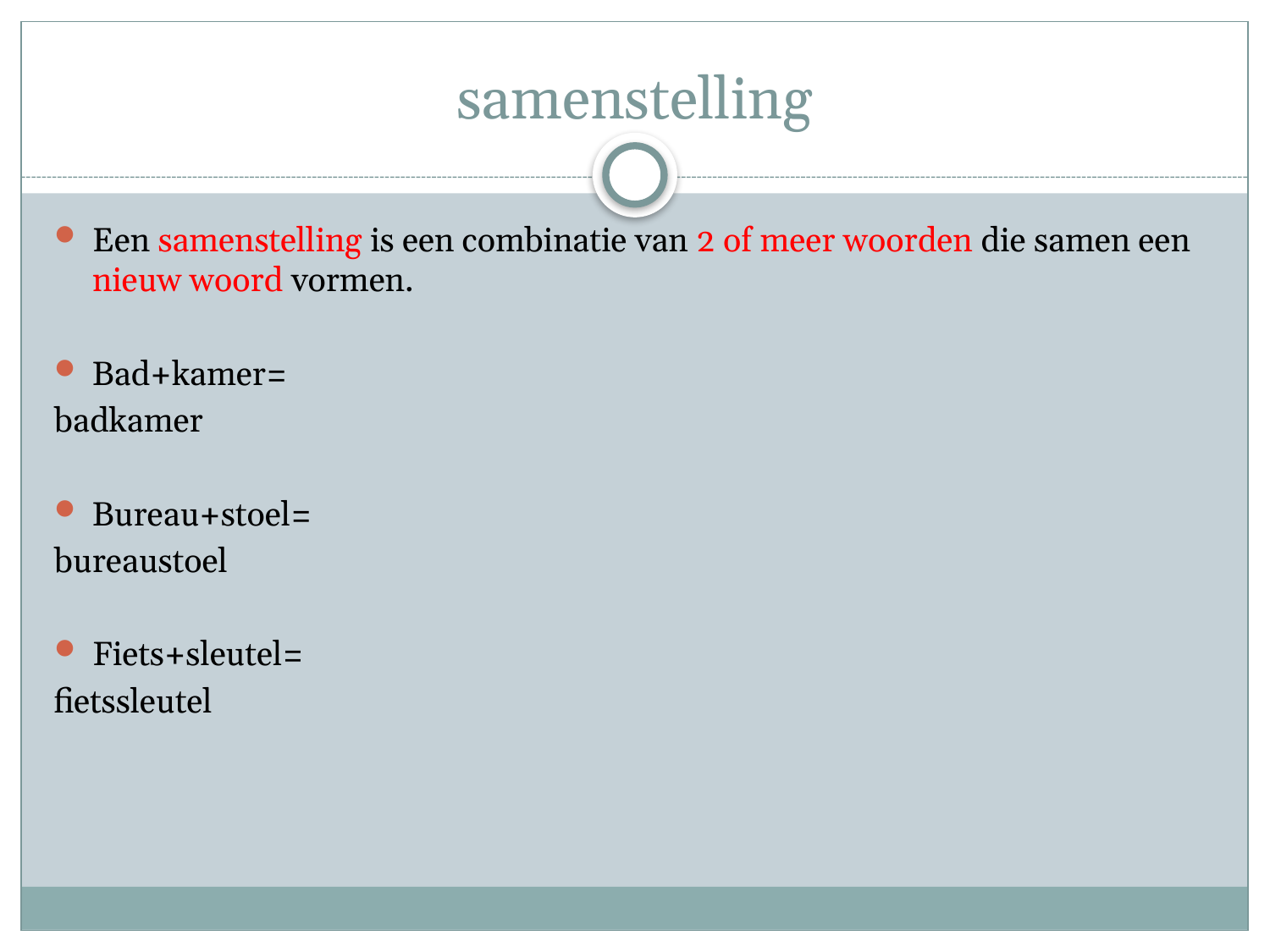

# samenstelling
Een samenstelling is een combinatie van 2 of meer woorden die samen een nieuw woord vormen.

Bad+kamer=
badkamer

Bureau+stoel=
bureaustoel

Fiets+sleutel=
fietssleutel